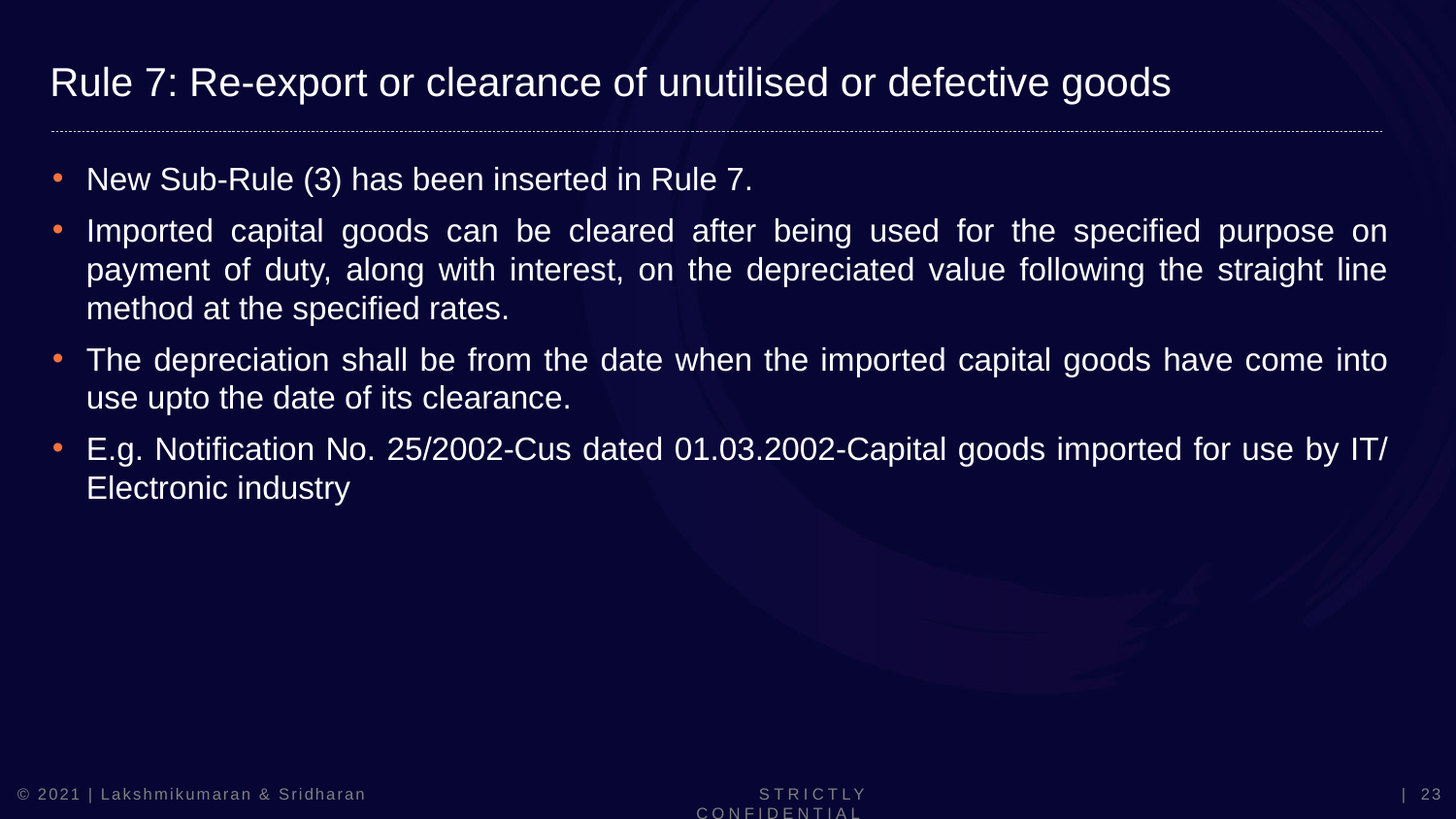

Rule 7: Re-export or clearance of unutilised or defective goods
New Sub-Rule (3) has been inserted in Rule 7.
Imported capital goods can be cleared after being used for the specified purpose on payment of duty, along with interest, on the depreciated value following the straight line method at the specified rates.
The depreciation shall be from the date when the imported capital goods have come into use upto the date of its clearance.
E.g. Notification No. 25/2002-Cus dated 01.03.2002-Capital goods imported for use by IT/Electronic industry